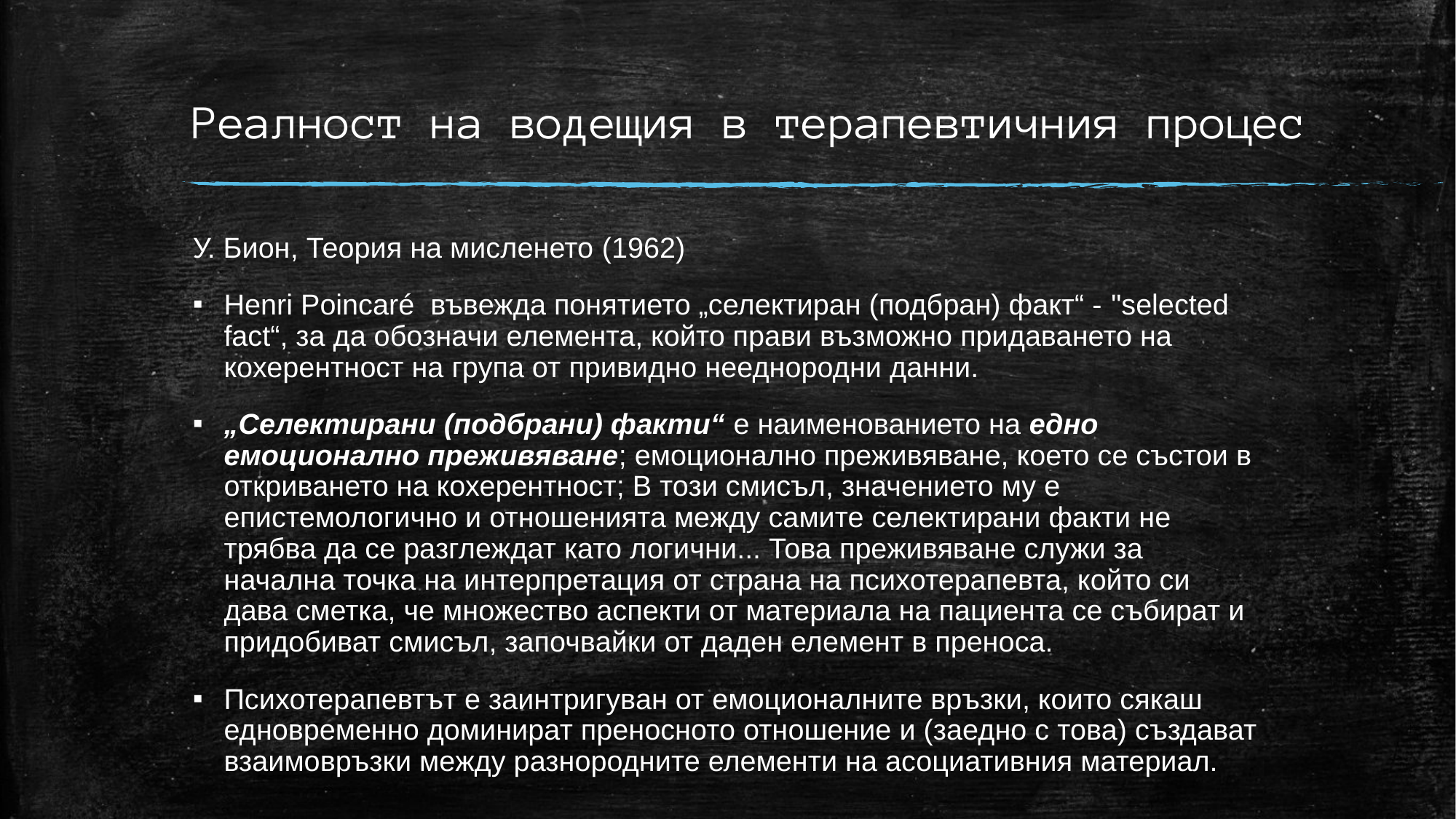

# Реалност на водещия в терапевтичния процес
У. Бион, Теория на мисленето (1962)
Henri Poincaré  въвежда понятието „селектиран (подбран) факт“ - "selected fact“, за да обозначи елемента, който прави възможно придаването на кохерентност на група от привидно нееднородни данни.
„Селектирани (подбрани) факти“ е наименованието на едно емоционално преживяване; емоционално преживяване, което се състои в откриването на кохерентност; В този смисъл, значението му е епистемологично и отношенията между самите селектирани факти не трябва да се разглеждат като логични... Това преживяване служи за начална точка на интерпретация от страна на психотерапевта, който си дава сметка, че множество аспекти от материала на пациента се събират и придобиват смисъл, започвайки от даден елемент в преноса.
Психотерапевтът е заинтригуван от емоционалните връзки, които сякаш едновременно доминират преносното отношение и (заедно с това) създават взаимовръзки между разнородните елементи на асоциативния материал.